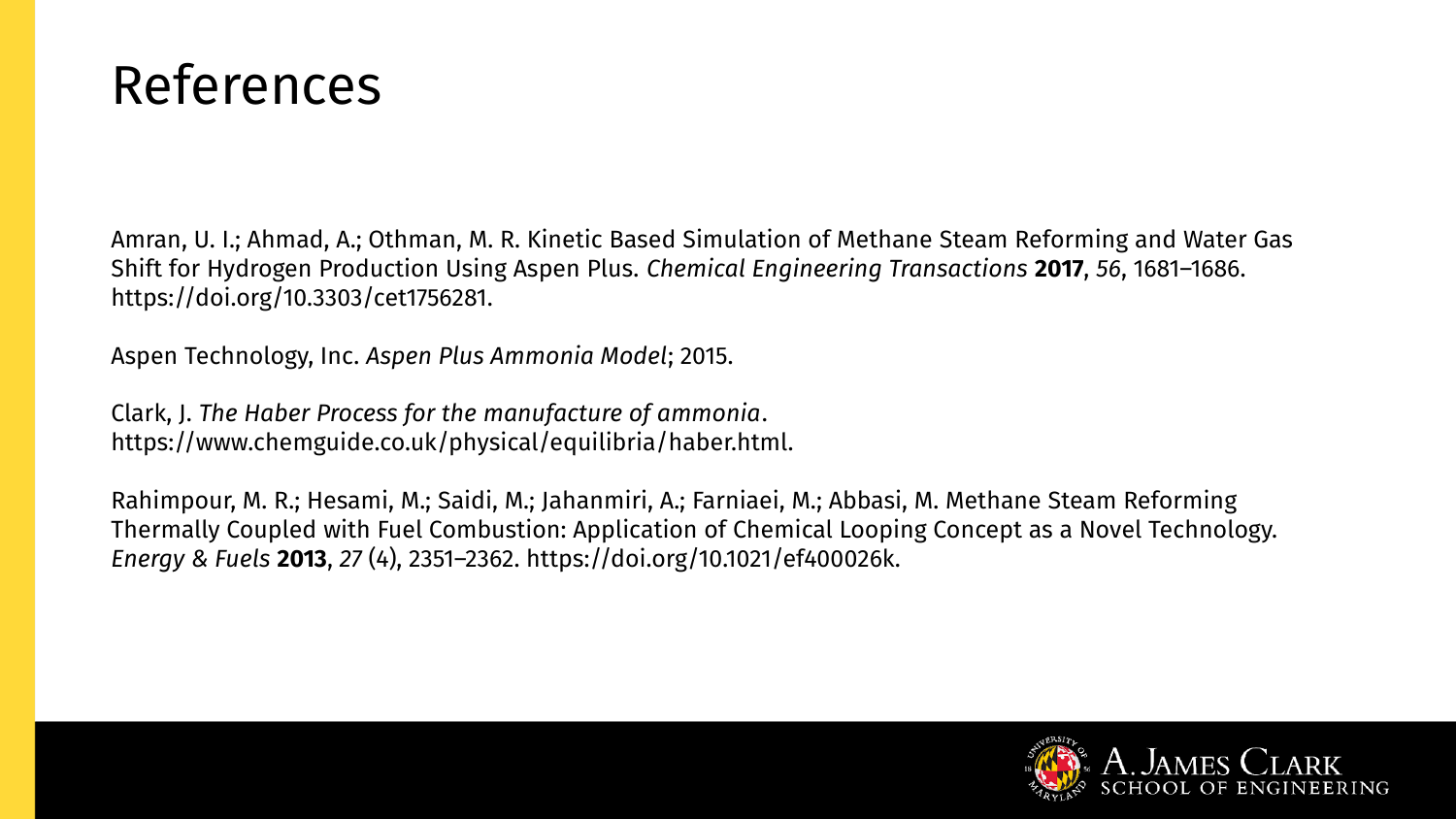

# References
Amran, U. I.; Ahmad, A.; Othman, M. R. Kinetic Based Simulation of Methane Steam Reforming and Water Gas Shift for Hydrogen Production Using Aspen Plus. Chemical Engineering Transactions 2017, 56, 1681–1686. https://doi.org/10.3303/cet1756281.

Aspen Technology, Inc. Aspen Plus Ammonia Model; 2015.

Clark, J. The Haber Process for the manufacture of ammonia. https://www.chemguide.co.uk/physical/equilibria/haber.html.

Rahimpour, M. R.; Hesami, M.; Saidi, M.; Jahanmiri, A.; Farniaei, M.; Abbasi, M. Methane Steam Reforming Thermally Coupled with Fuel Combustion: Application of Chemical Looping Concept as a Novel Technology. Energy & Fuels 2013, 27 (4), 2351–2362. https://doi.org/10.1021/ef400026k.